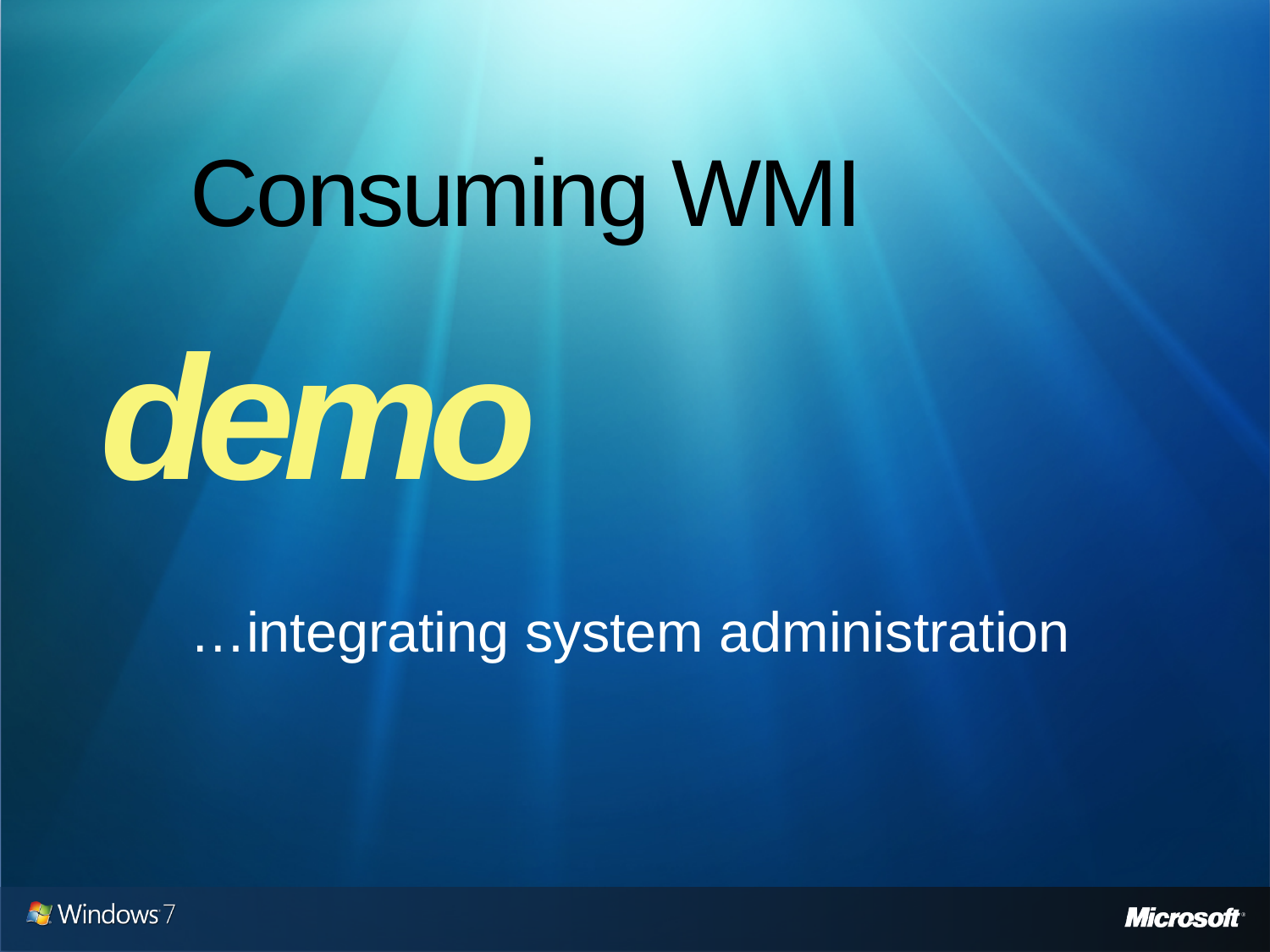

# Consuming WMI
demo
…integrating system administration